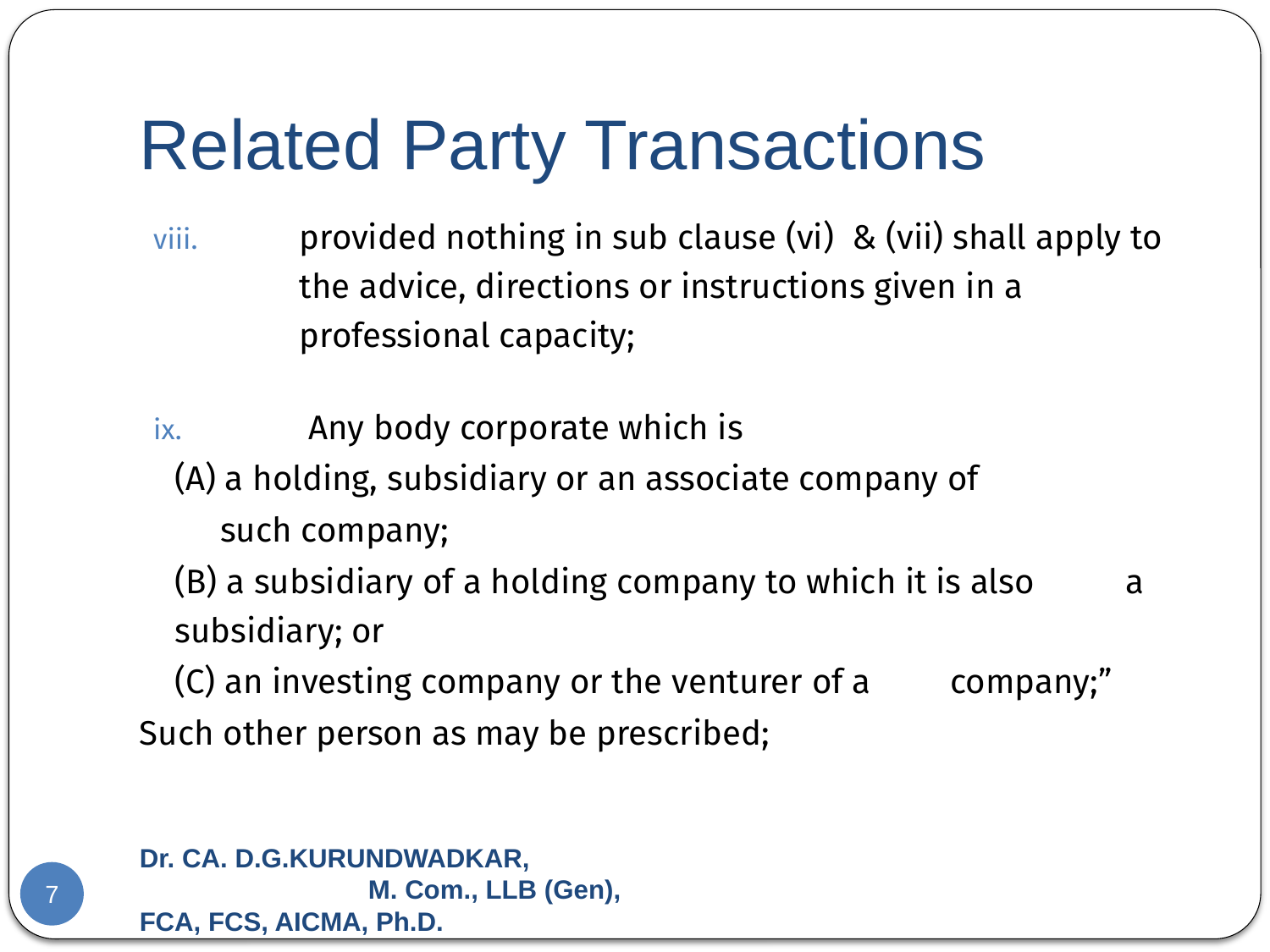

# Related Party Transactions
provided nothing in sub clause (vi)  & (vii) shall apply to the advice, directions or instructions given in a professional capacity;
 Any body corporate which is
		(A) a holding, subsidiary or an associate company of
		     such company;
		(B) a subsidiary of a holding company to which it is also    	     a subsidiary; or
		(C) an investing company or the venturer of a  		     company;”
Such other person as may be prescribed;

Dr. CA. D.G.KURUNDWADKAR,                                                  M. Com., LLB (Gen), FCA, FCS, AICMA, Ph.D.
7